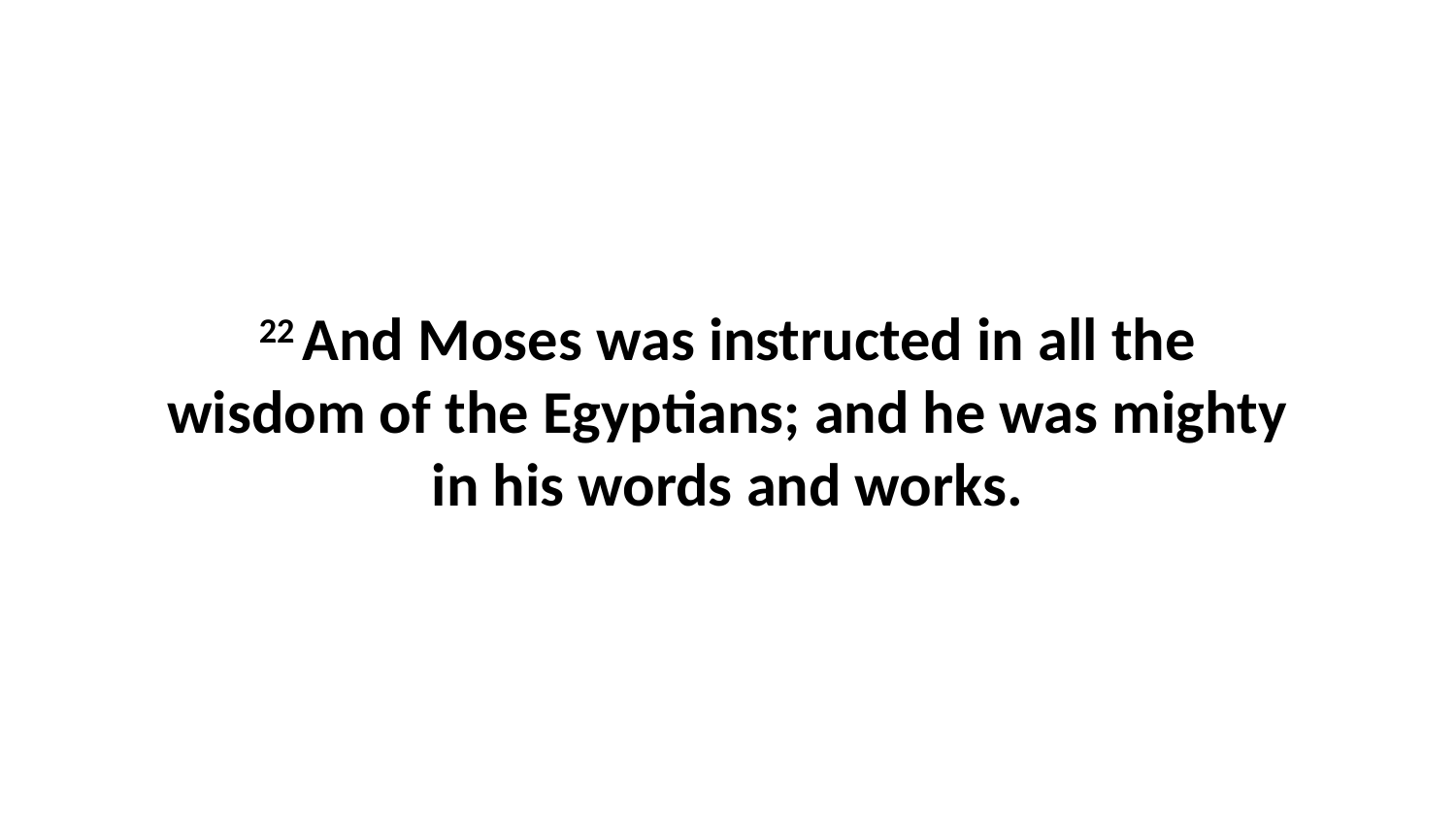

22 And Moses was instructed in all the wisdom of the Egyptians; and he was mighty in his words and works.